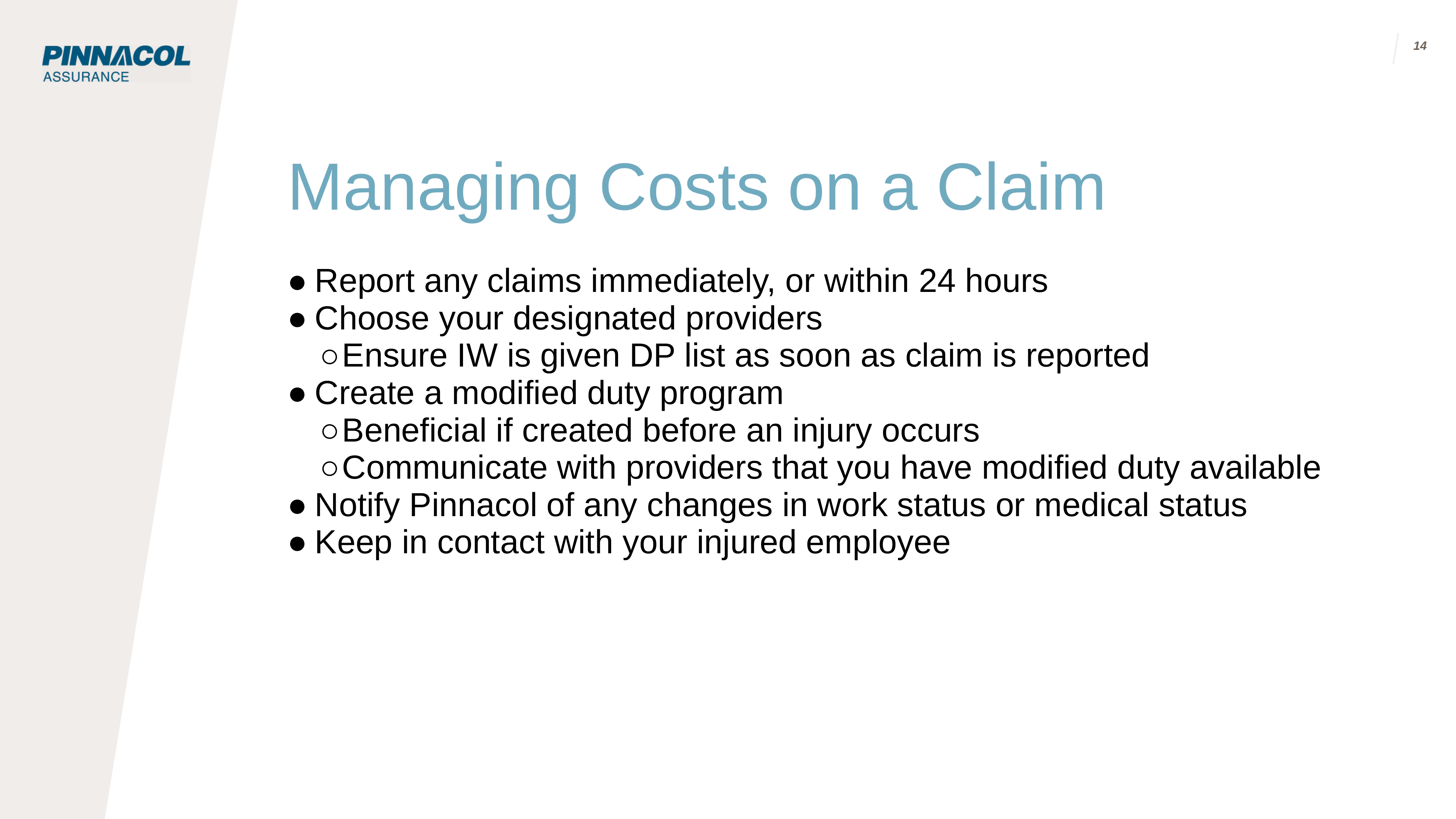

14
# Managing Costs on a Claim
Report any claims immediately, or within 24 hours
Choose your designated providers
Ensure IW is given DP list as soon as claim is reported
Create a modified duty program
Beneficial if created before an injury occurs
Communicate with providers that you have modified duty available
Notify Pinnacol of any changes in work status or medical status
Keep in contact with your injured employee